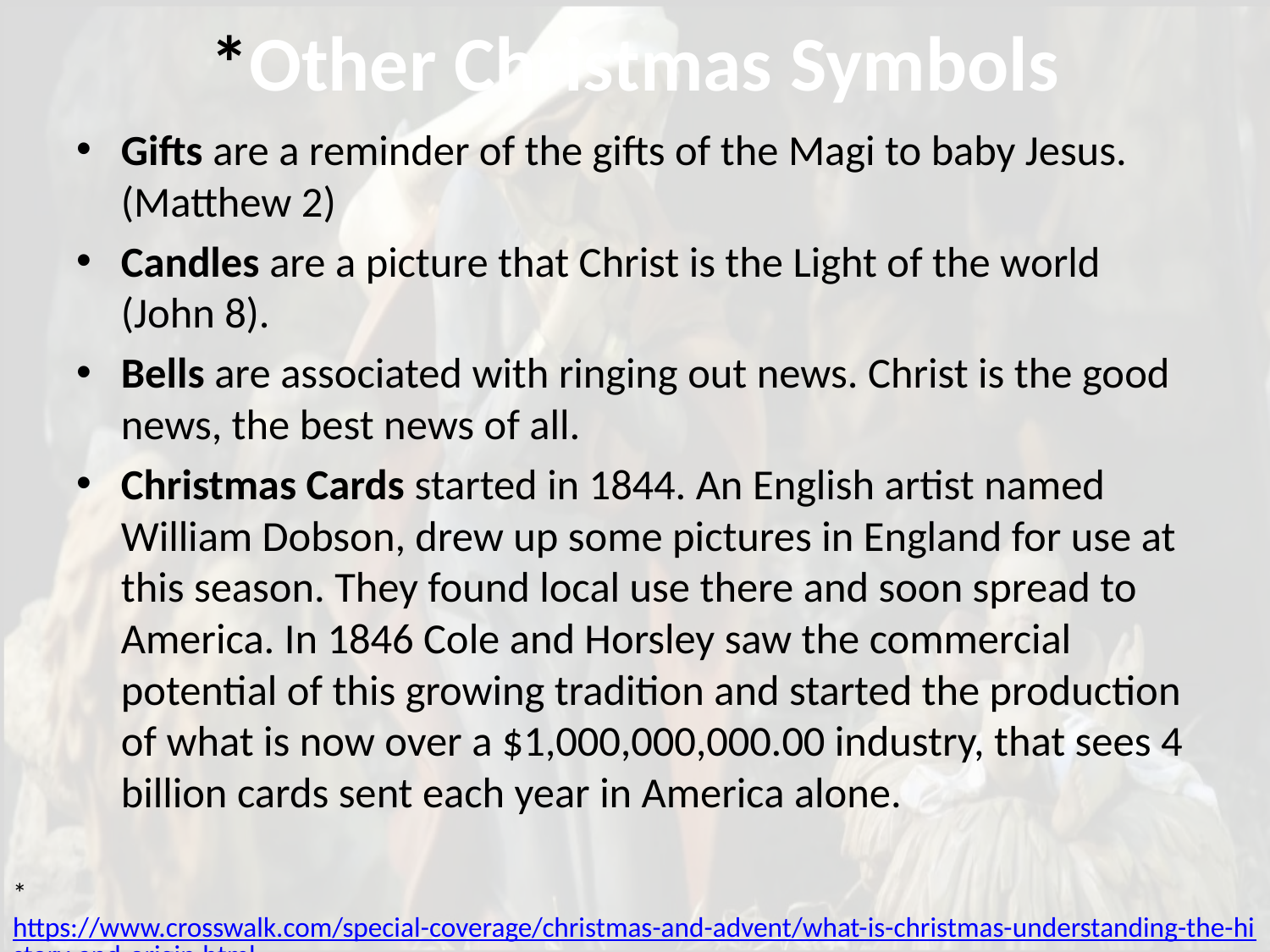

# *Other Christmas Symbols
Gifts are a reminder of the gifts of the Magi to baby Jesus. (Matthew 2)
Candles are a picture that Christ is the Light of the world (John 8).
Bells are associated with ringing out news. Christ is the good news, the best news of all.
Christmas Cards started in 1844. An English artist named William Dobson, drew up some pictures in England for use at this season. They found local use there and soon spread to America. In 1846 Cole and Horsley saw the commercial potential of this growing tradition and started the production of what is now over a $1,000,000,000.00 industry, that sees 4 billion cards sent each year in America alone.
* https://www.crosswalk.com/special-coverage/christmas-and-advent/what-is-christmas-understanding-the-history-and-origin.html